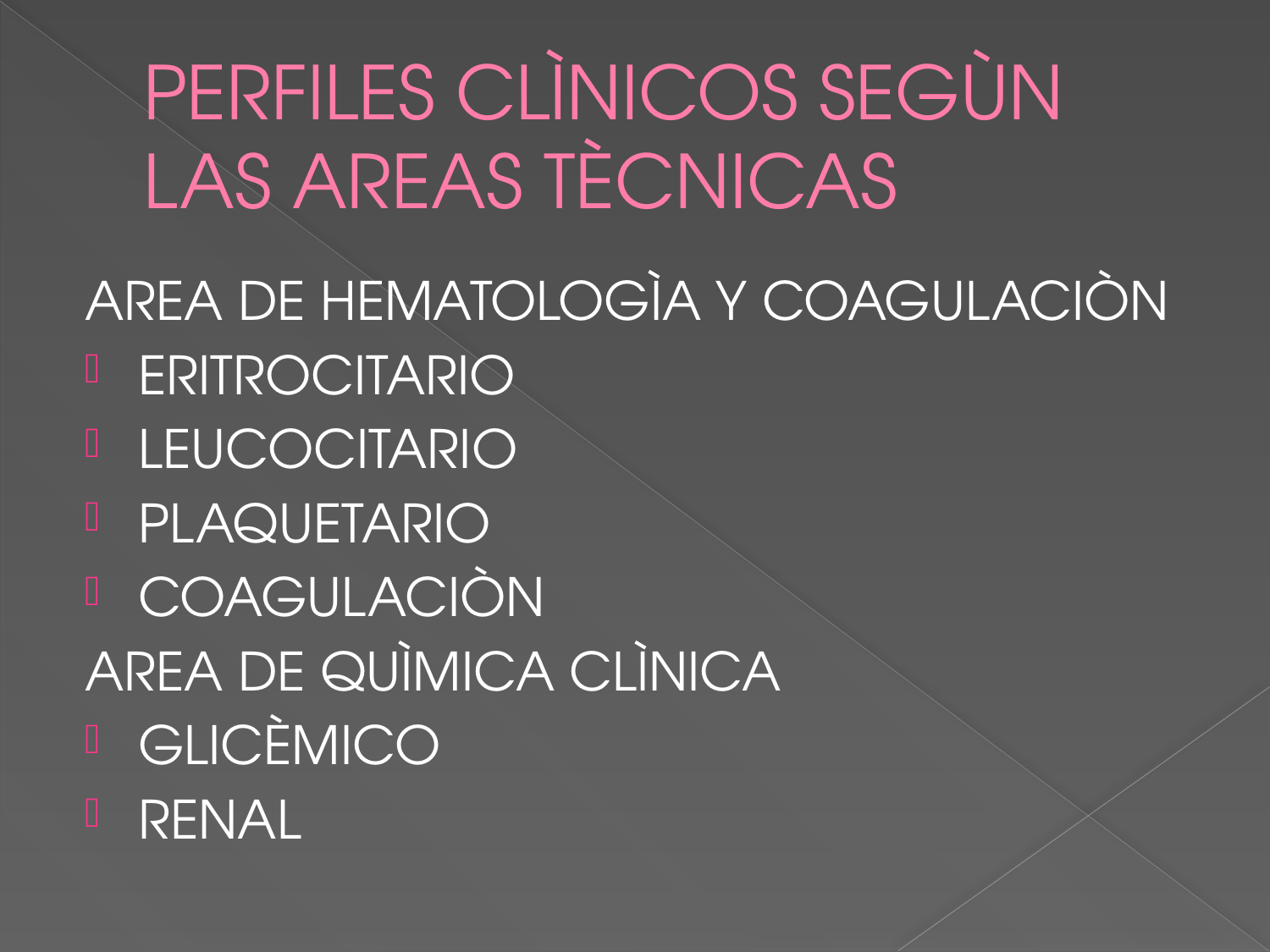

# PERFILES CLÌNICOS SEGÙN LAS AREAS TÈCNICAS
AREA DE HEMATOLOGÌA Y COAGULACIÒN
ERITROCITARIO
LEUCOCITARIO
PLAQUETARIO
COAGULACIÒN
AREA DE QUÌMICA CLÌNICA
GLICÈMICO
RENAL